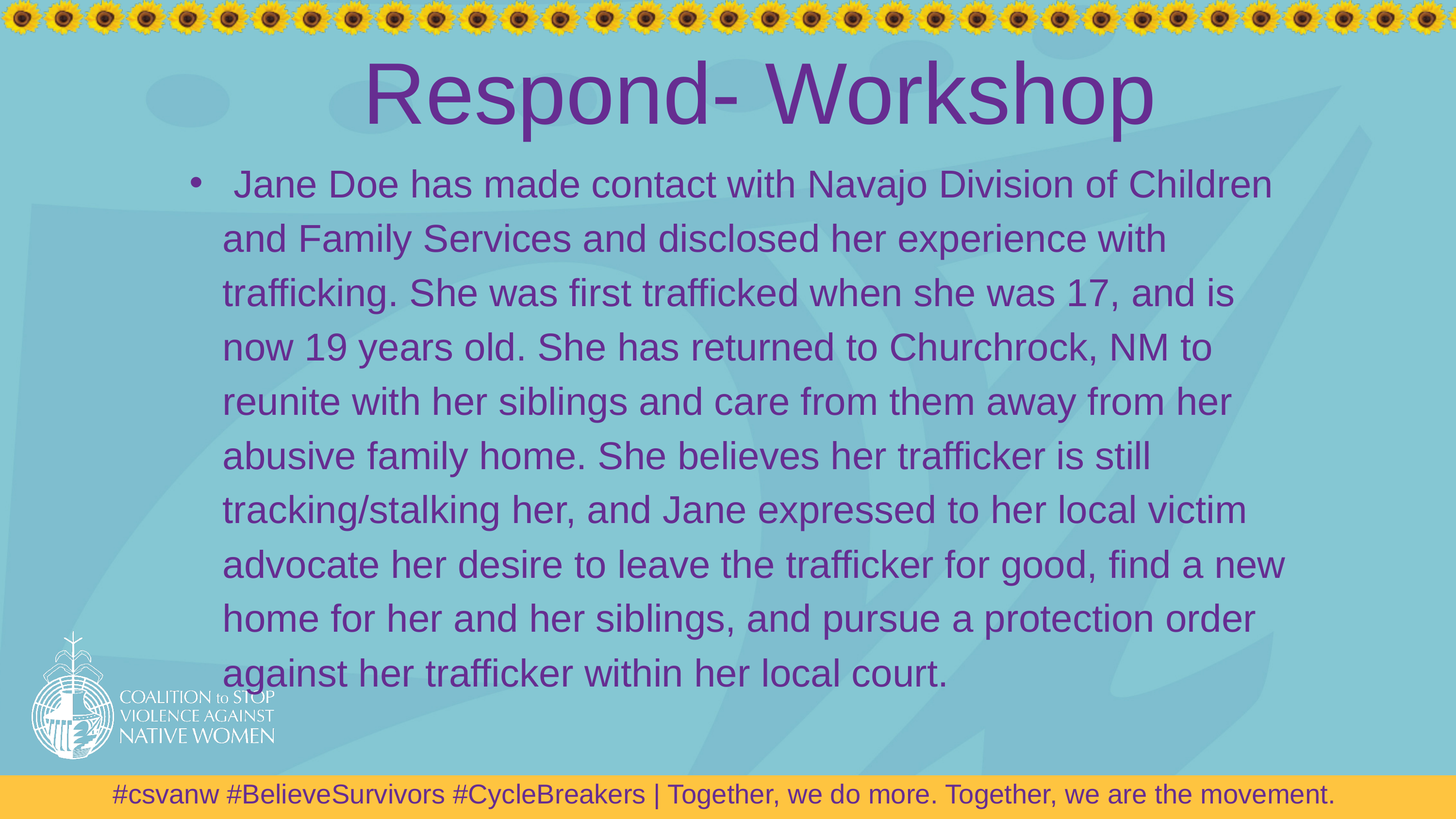

Respond- Workshop
 Jane Doe has made contact with Navajo Division of Children and Family Services and disclosed her experience with trafficking. She was first trafficked when she was 17, and is now 19 years old. She has returned to Churchrock, NM to reunite with her siblings and care from them away from her abusive family home. She believes her trafficker is still tracking/stalking her, and Jane expressed to her local victim advocate her desire to leave the trafficker for good, find a new home for her and her siblings, and pursue a protection order against her trafficker within her local court.

#csvanw #BelieveSurvivors #CycleBreakers | Together, we do more. Together, we are the movement.